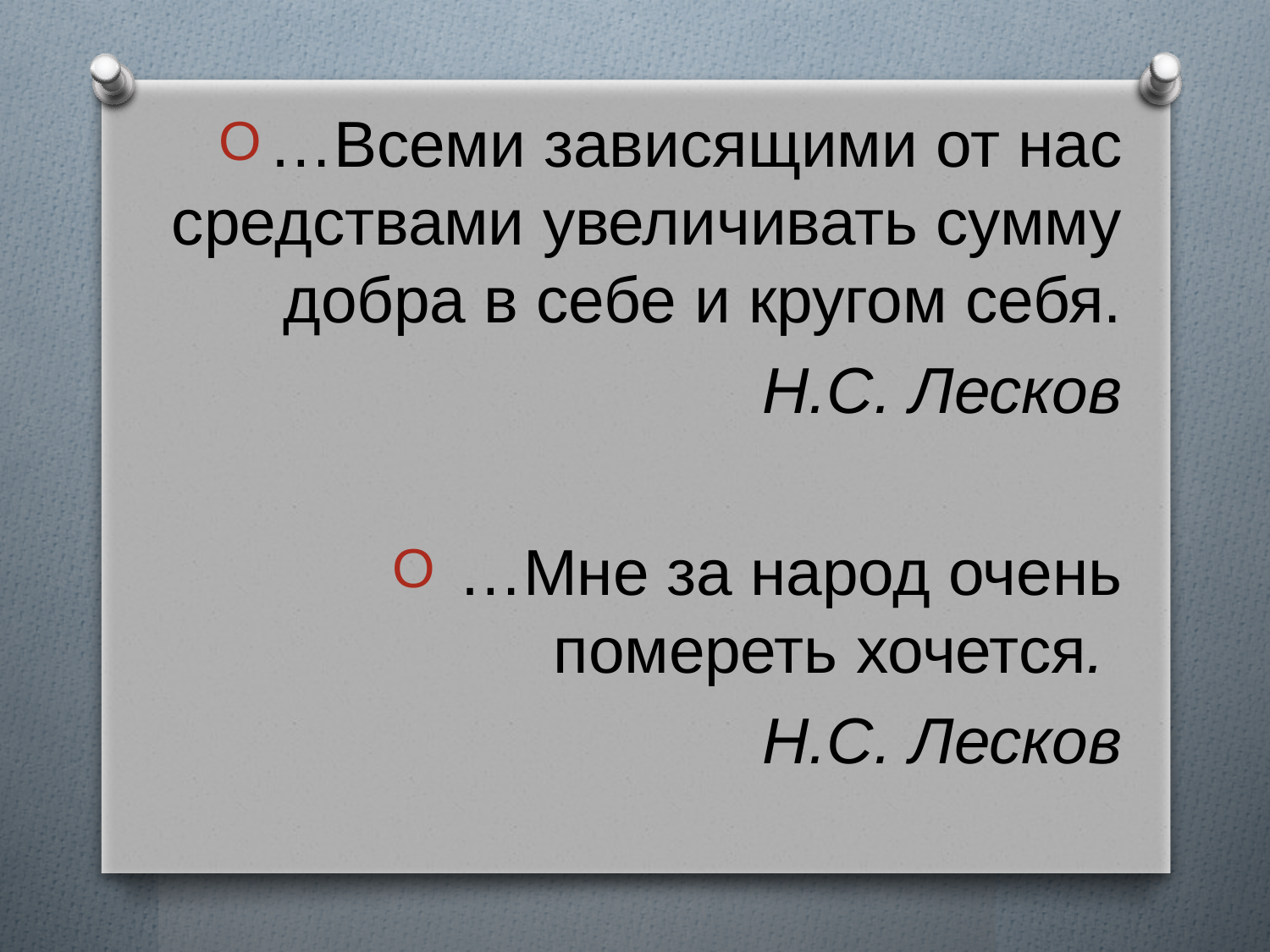

…Всеми зависящими от нас средствами увеличивать сумму добра в себе и кругом себя.
Н.С. Лесков

…Мне за народ очень помереть хочется.
Н.С. Лесков
#